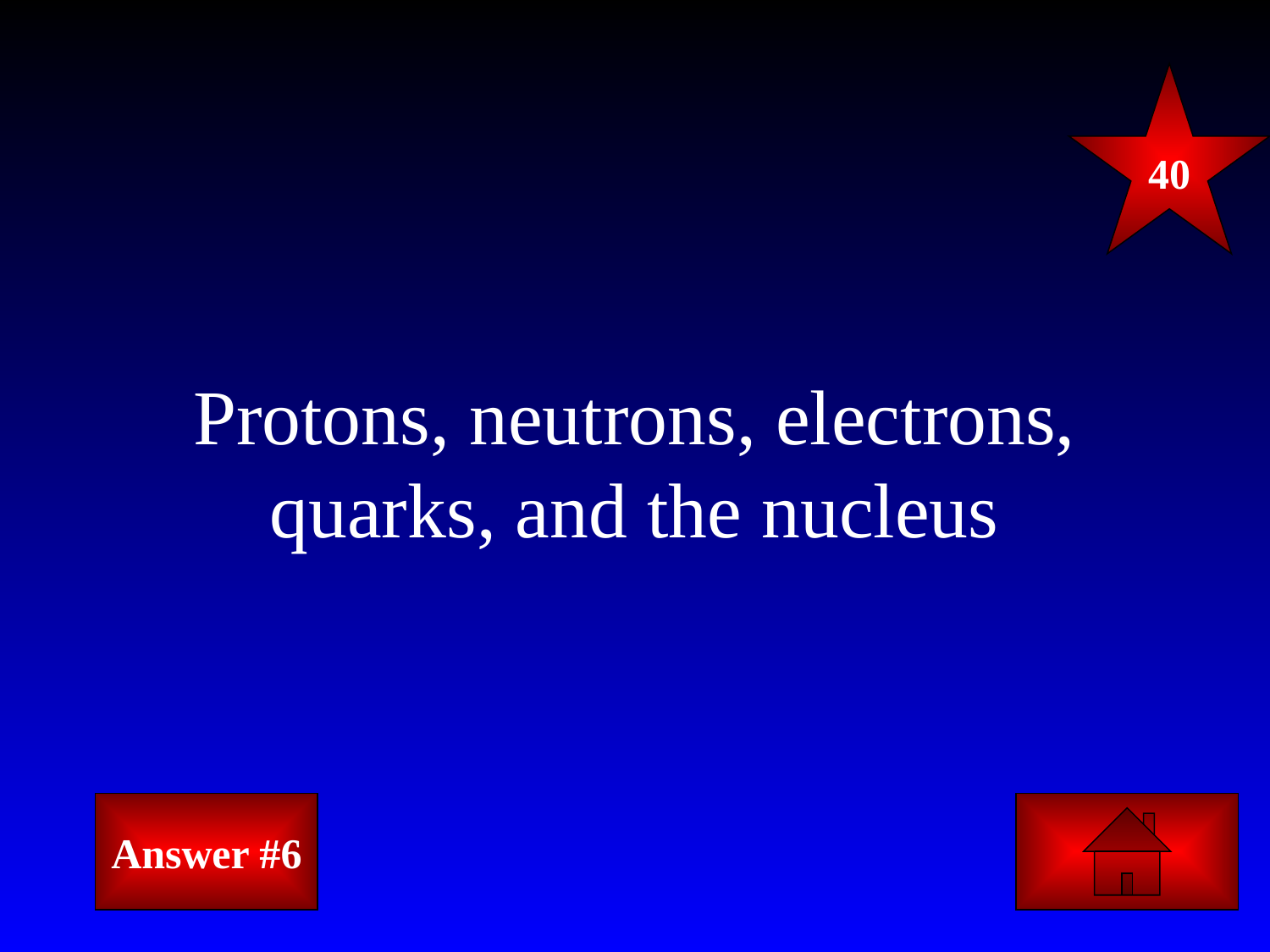

40
# Protons, neutrons, electrons, quarks, and the nucleus
Answer #6